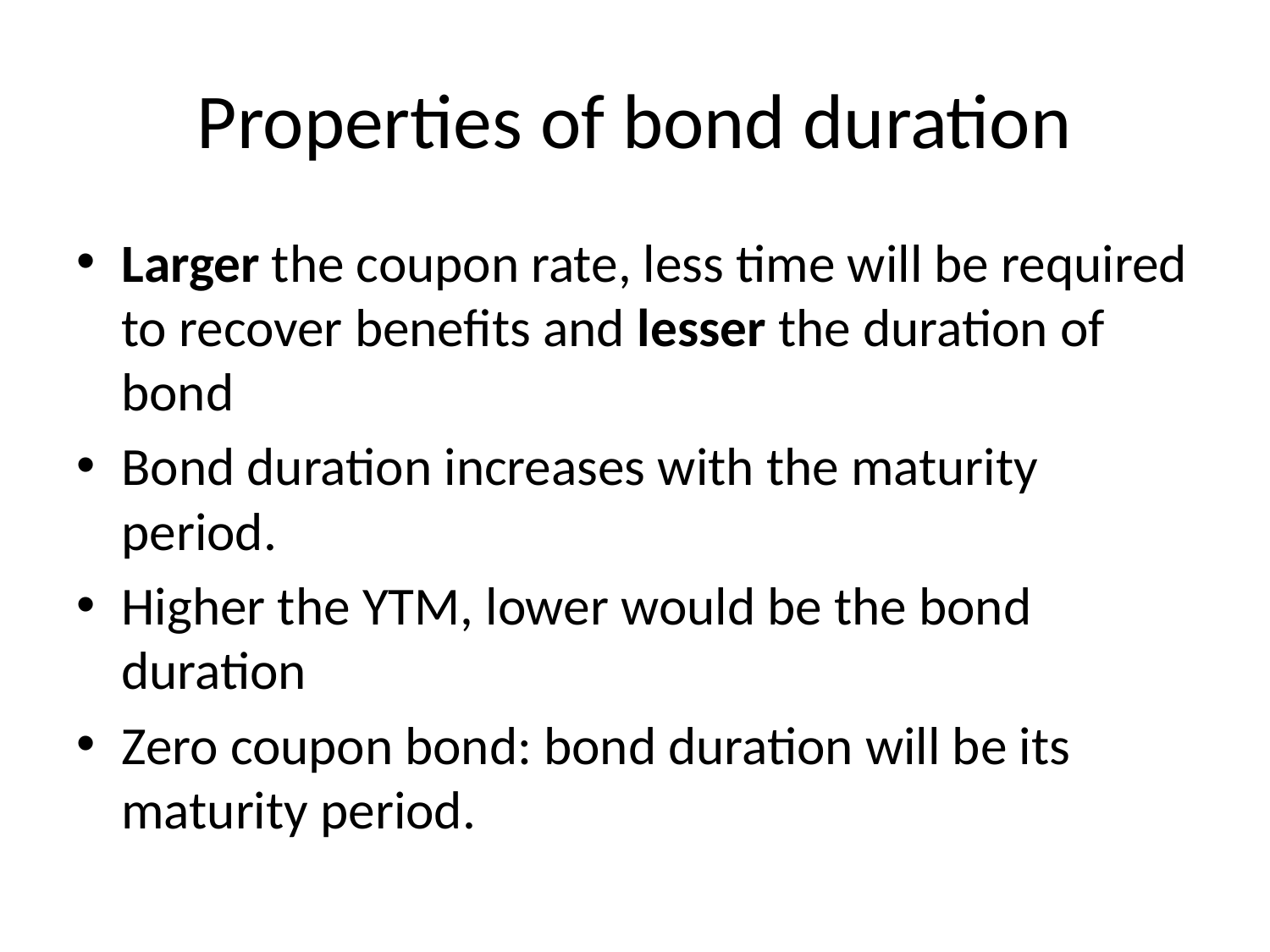

# Properties of bond duration
Larger the coupon rate, less time will be required to recover benefits and lesser the duration of bond
Bond duration increases with the maturity period.
Higher the YTM, lower would be the bond duration
Zero coupon bond: bond duration will be its maturity period.